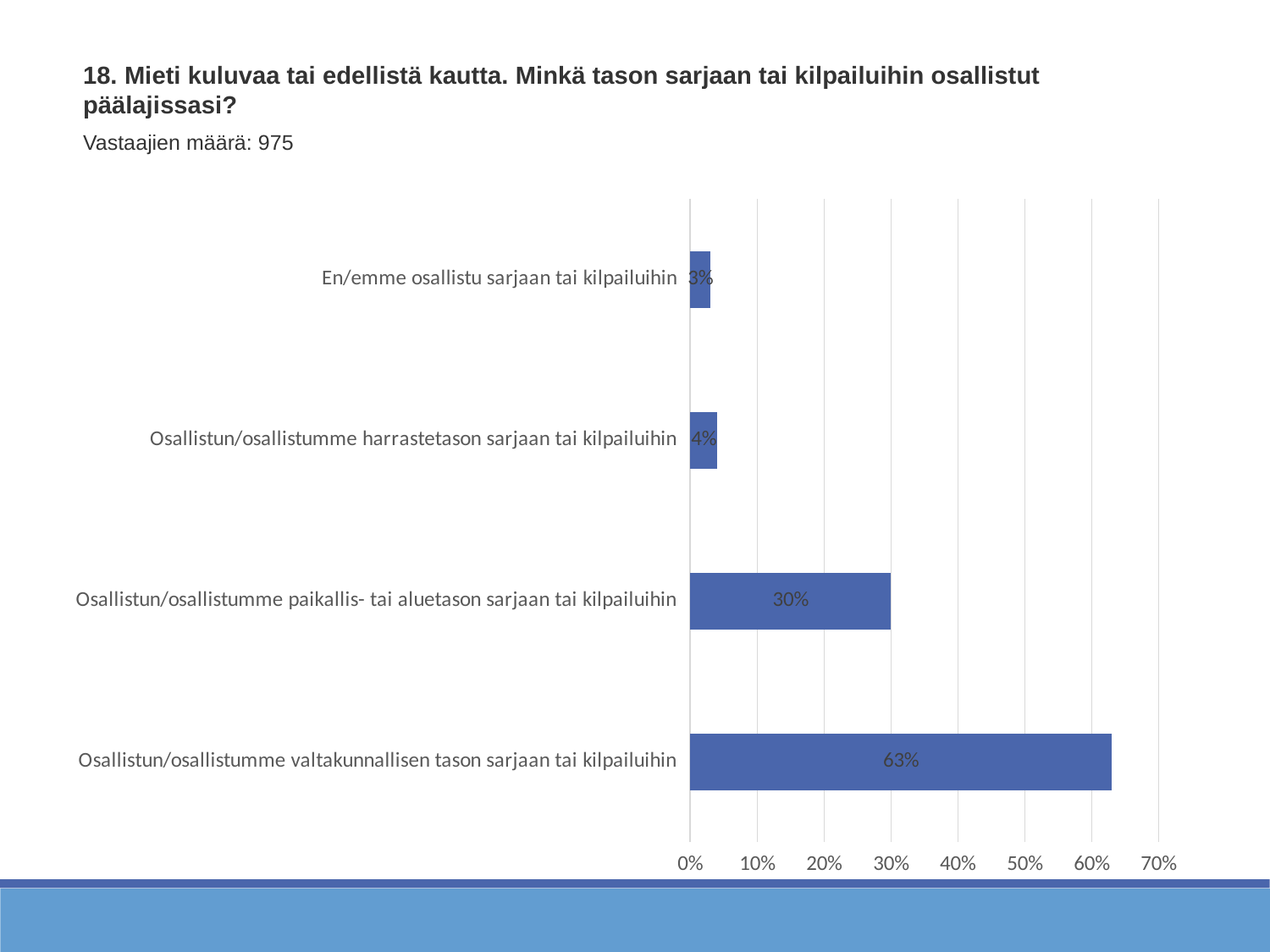

18. Mieti kuluvaa tai edellistä kautta. Minkä tason sarjaan tai kilpailuihin osallistut päälajissasi?
Vastaajien määrä: 975

### Chart

| Category | Mieti kuluvaa tai edellistä kautta. Minkä tason sarjaan tai kilpailuihin osallistut päälajissasi? |
|---|---|
| En/emme osallistu sarjaan tai kilpailuihin | 0.03 |
| Osallistun/osallistumme harrastetason sarjaan tai kilpailuihin | 0.04 |
| Osallistun/osallistumme paikallis- tai aluetason sarjaan tai kilpailuihin | 0.3 |
| Osallistun/osallistumme valtakunnallisen tason sarjaan tai kilpailuihin | 0.63 |